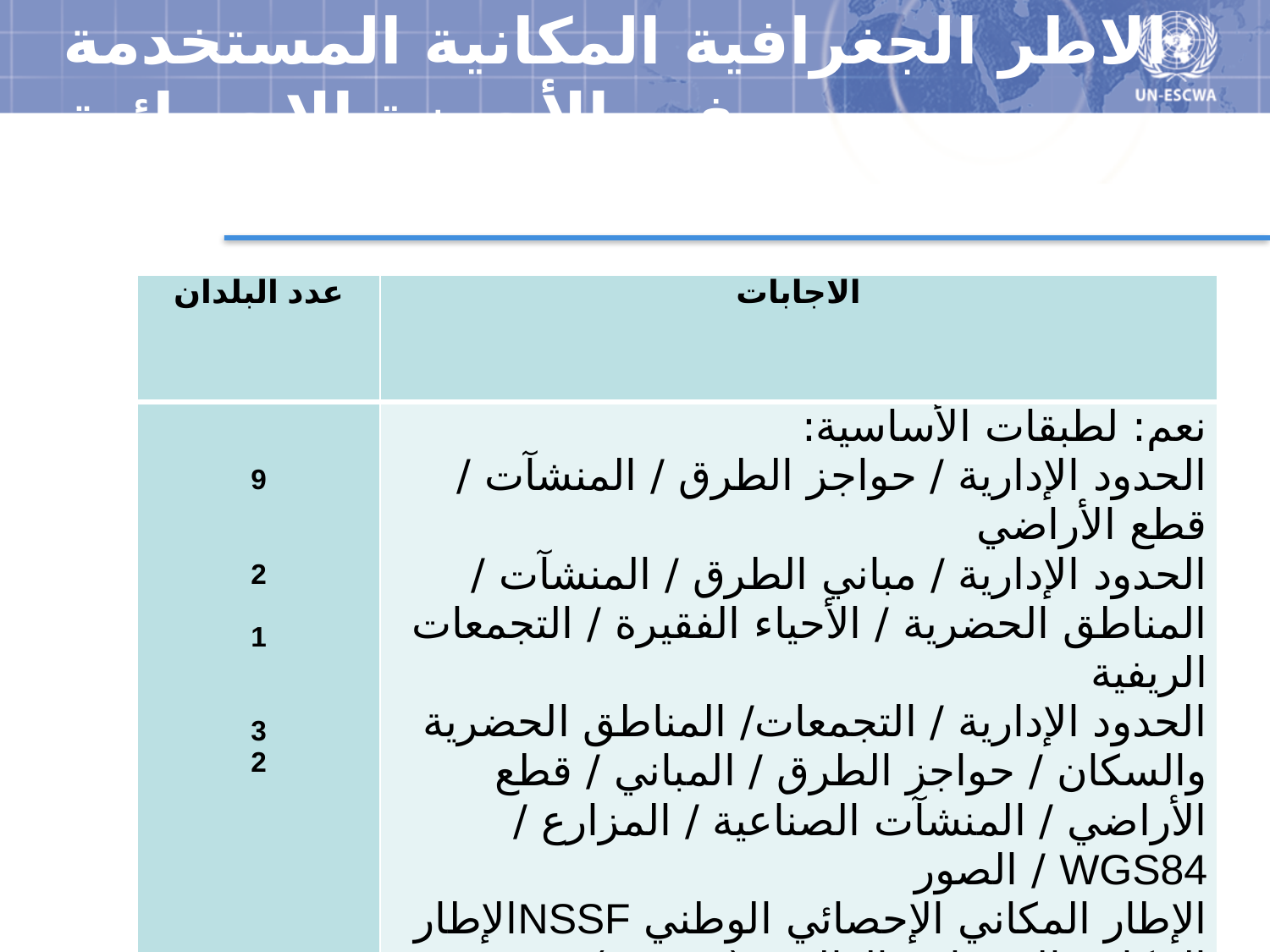

الاطر الجغرافية المكانية المستخدمة في الأجهزة الاحصائية
| عدد البلدان | الاجابات |
| --- | --- |
| 9   2   1   3 2 | نعم: لطبقات الأساسية: الحدود الإدارية / حواجز الطرق / المنشآت / قطع الأراضي الحدود الإدارية / مباني الطرق / المنشآت / المناطق الحضرية / الأحياء الفقيرة / التجمعات الريفية الحدود الإدارية / التجمعات/ المناطق الحضرية والسكان / حواجز الطرق / المباني / قطع الأراضي / المنشآت الصناعية / المزارع / WGS84 / الصور الإطار المكاني الإحصائي الوطني NSSFالإطار المكاني الإحصائي العالمي (GSGF) |